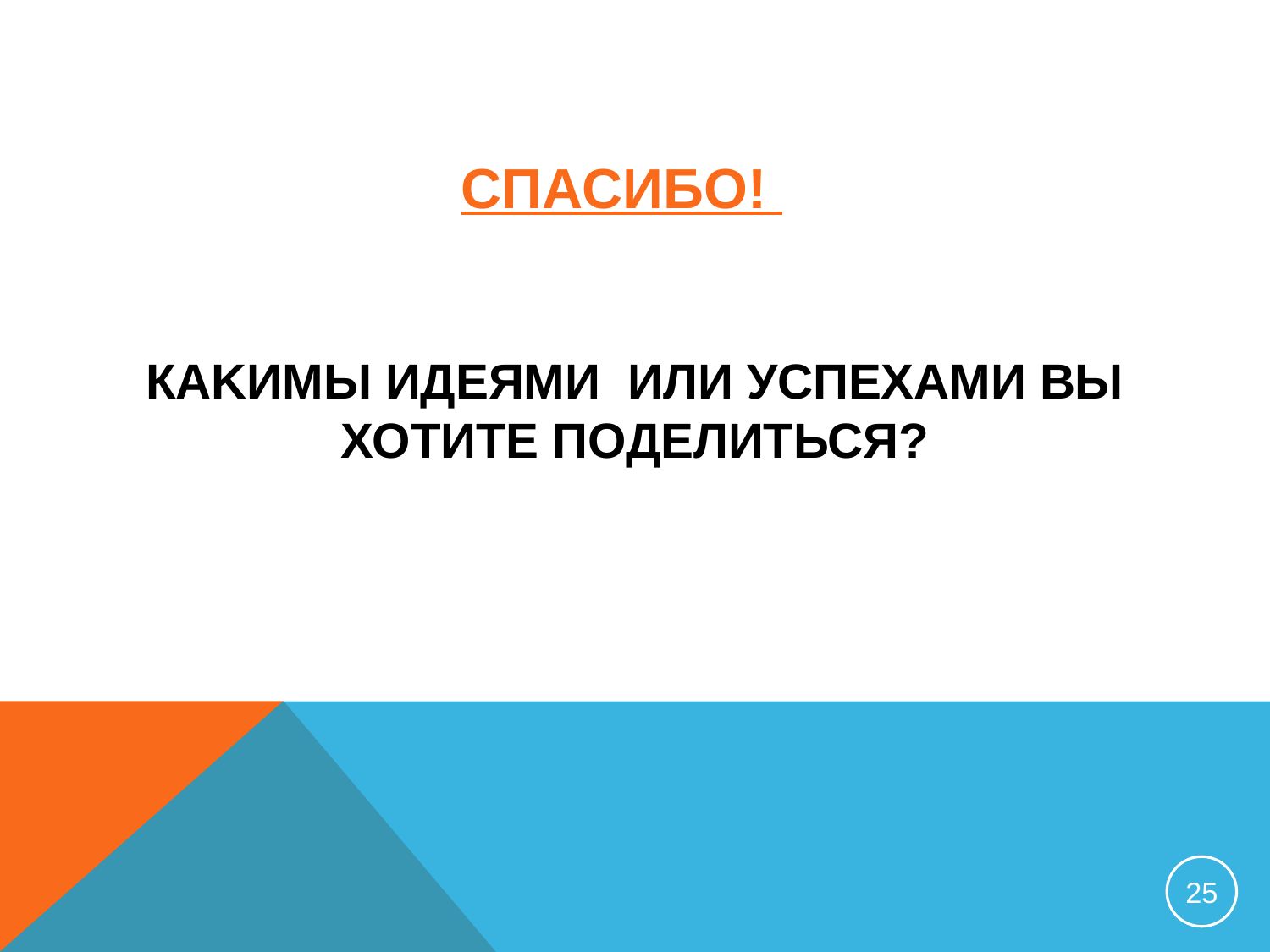

СПАСИБО!

КАKИМЫ ИДЕЯМИ  ИЛИ УСПЕХАМИ ВЫ ХОТИТЕ ПОДЕЛИТЬСЯ?
25